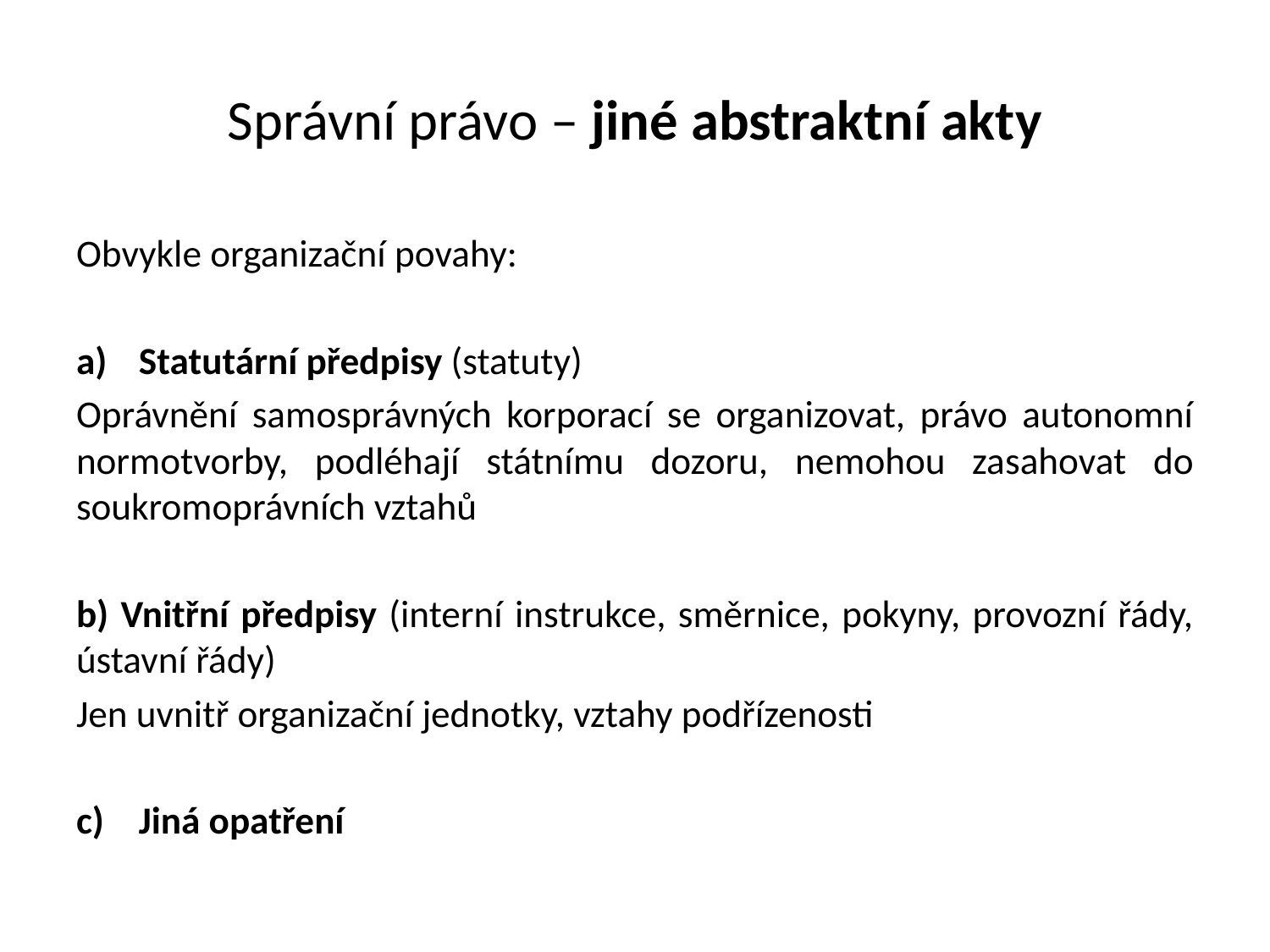

# Správní právo – jiné abstraktní akty
Obvykle organizační povahy:

Statutární předpisy (statuty)
Oprávnění samosprávných korporací se organizovat, právo autonomní normotvorby, podléhají státnímu dozoru, nemohou zasahovat do soukromoprávních vztahů

b) Vnitřní předpisy (interní instrukce, směrnice, pokyny, provozní řády, ústavní řády)
Jen uvnitř organizační jednotky, vztahy podřízenosti

c)	Jiná opatření